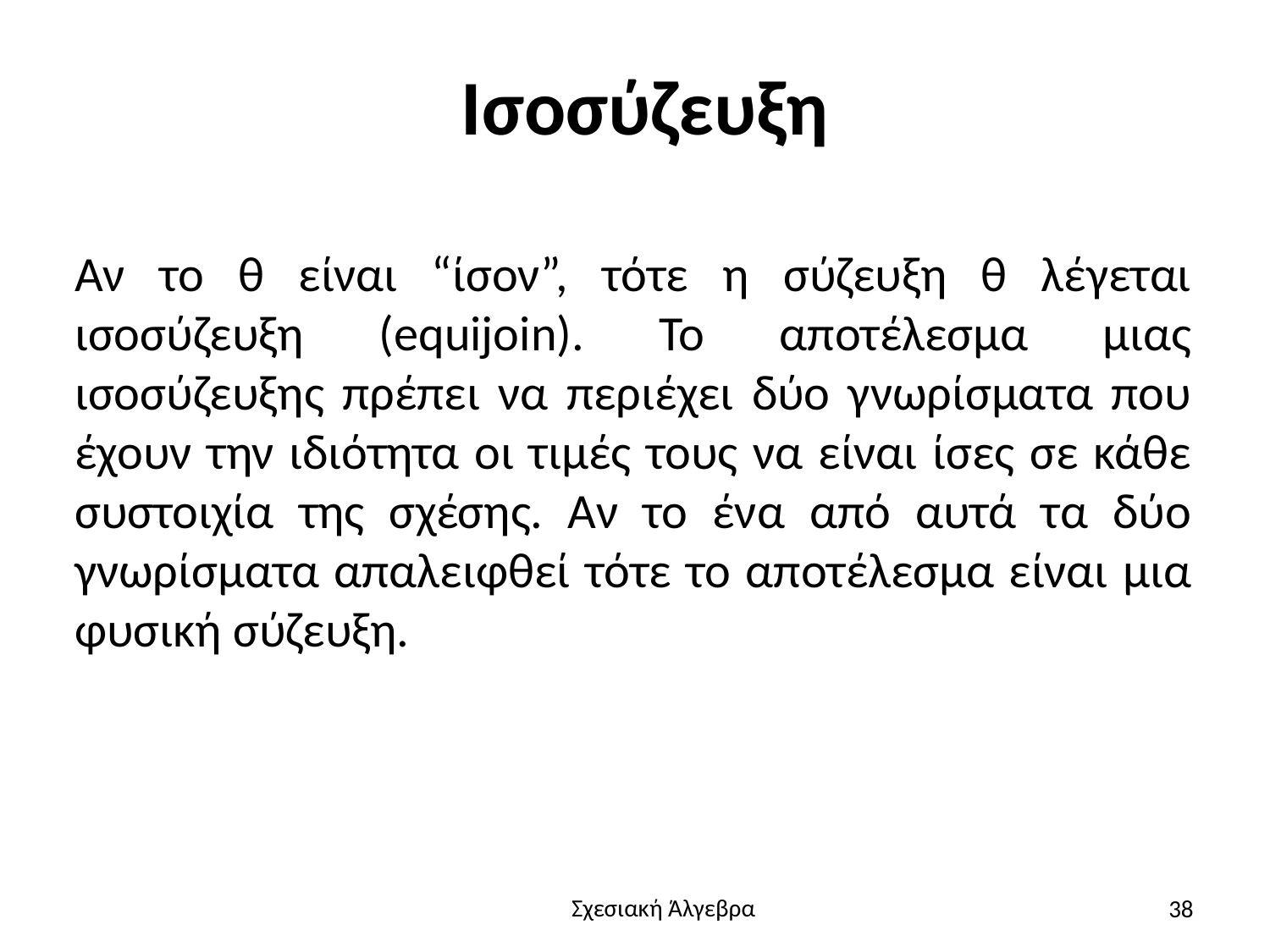

# Ισοσύζευξη
Αν το θ είναι “ίσον”, τότε η σύζευξη θ λέγεται ισοσύζευξη (equijoin). Το αποτέλεσμα μιας ισοσύζευξης πρέπει να περιέχει δύο γνωρίσματα που έχουν την ιδιότητα οι τιμές τους να είναι ίσες σε κάθε συστοιχία της σχέσης. Αν το ένα από αυτά τα δύο γνωρίσματα απαλειφθεί τότε το αποτέλεσμα είναι μια φυσική σύζευξη.
38
Σχεσιακή Άλγεβρα